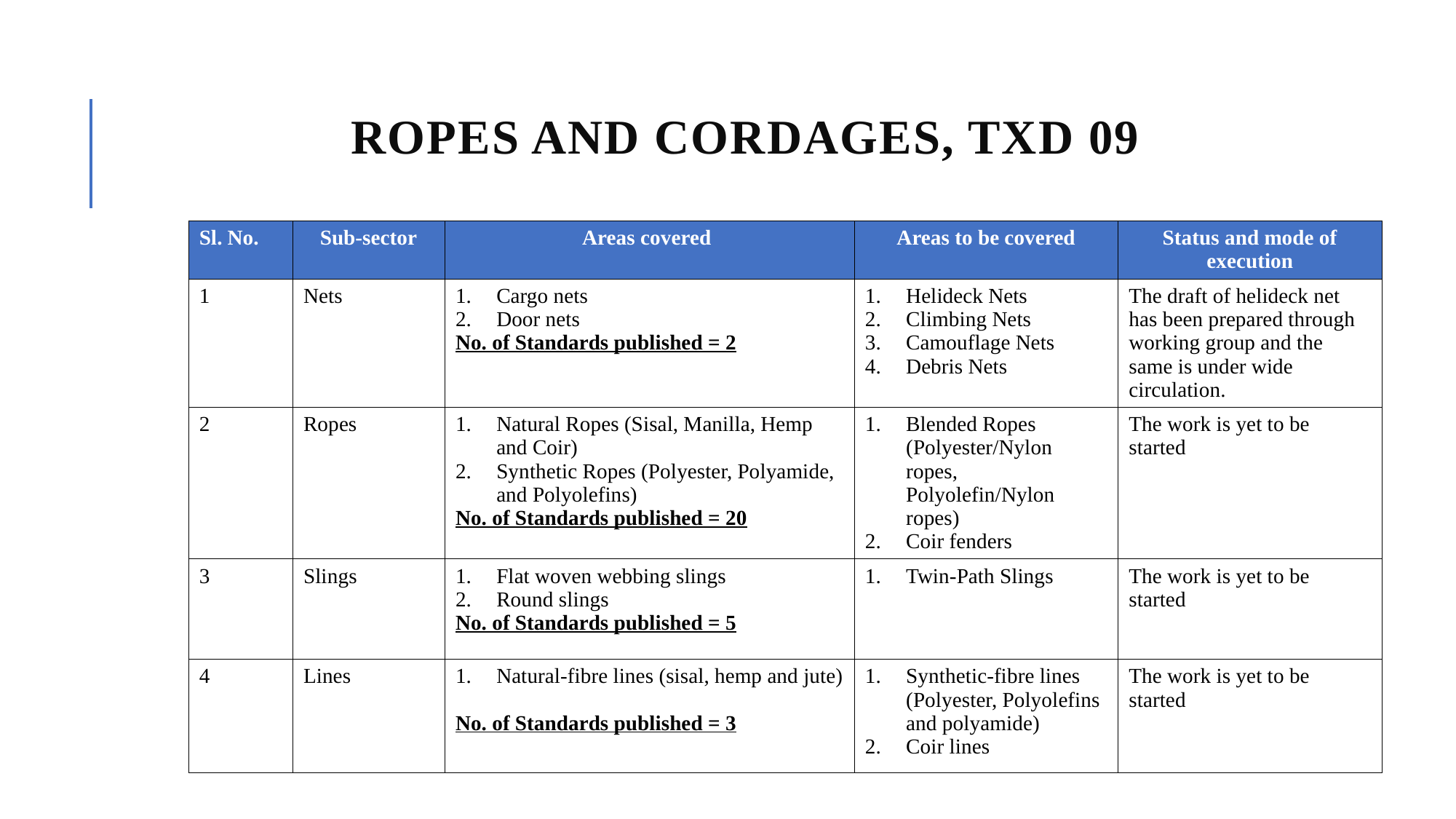

# Ropes and cordages, TXD 09
| Sl. No. | Sub-sector | Areas covered | Areas to be covered | Status and mode of execution |
| --- | --- | --- | --- | --- |
| 1 | Nets | Cargo nets Door nets No. of Standards published = 2 | Helideck Nets Climbing Nets Camouflage Nets Debris Nets | The draft of helideck net has been prepared through working group and the same is under wide circulation. |
| 2 | Ropes | Natural Ropes (Sisal, Manilla, Hemp and Coir) Synthetic Ropes (Polyester, Polyamide, and Polyolefins) No. of Standards published = 20 | Blended Ropes (Polyester/Nylon ropes, Polyolefin/Nylon ropes) Coir fenders | The work is yet to be started |
| 3 | Slings | Flat woven webbing slings Round slings No. of Standards published = 5 | Twin-Path Slings | The work is yet to be started |
| 4 | Lines | Natural-fibre lines (sisal, hemp and jute) No. of Standards published = 3 | Synthetic-fibre lines (Polyester, Polyolefins and polyamide) Coir lines | The work is yet to be started |